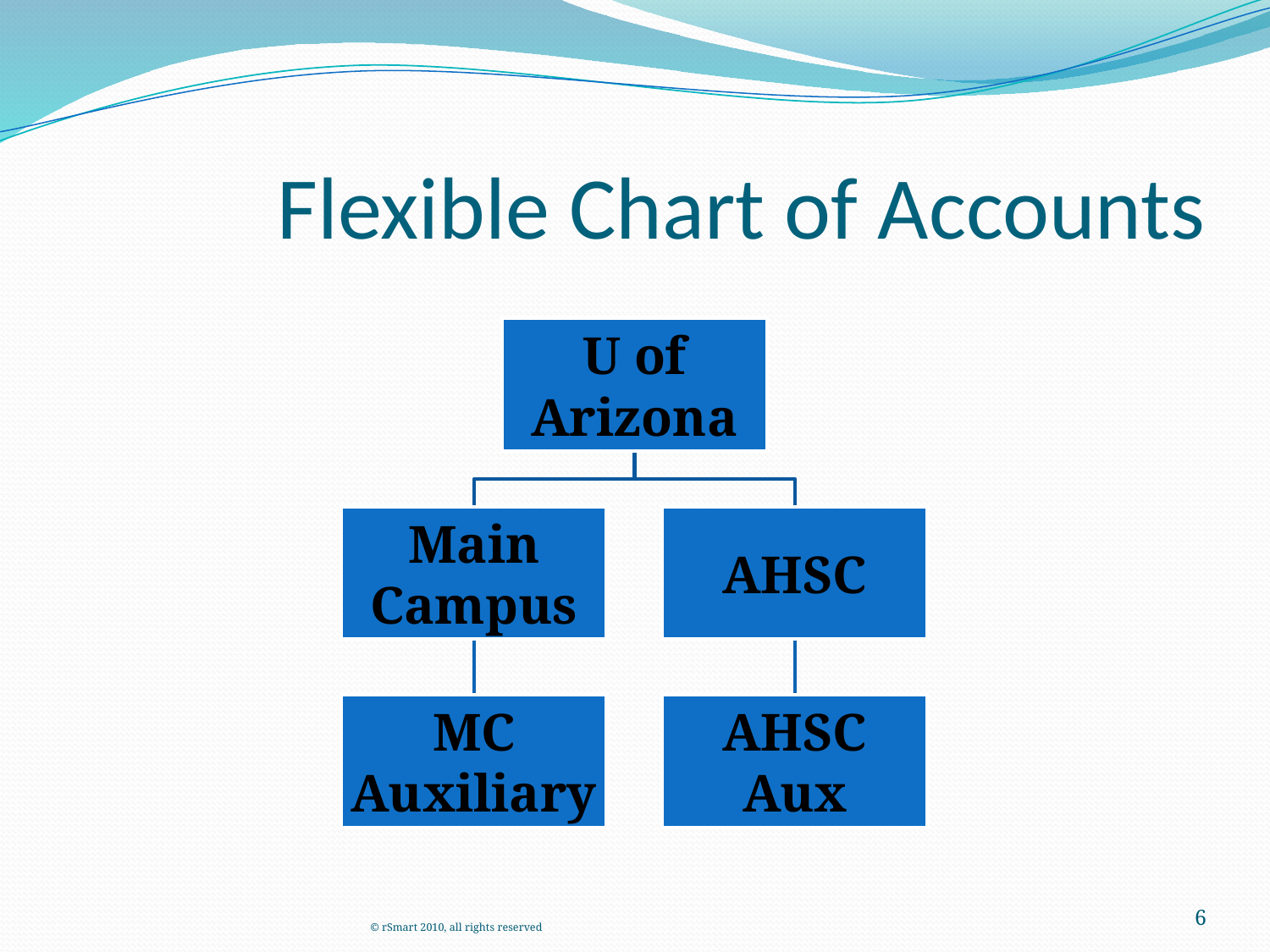

# Flexible Chart of Accounts
U of Arizona
Main Campus
MC Auxiliary
AHSC
AHSC Aux
© rSmart 2010, all rights reserved
6